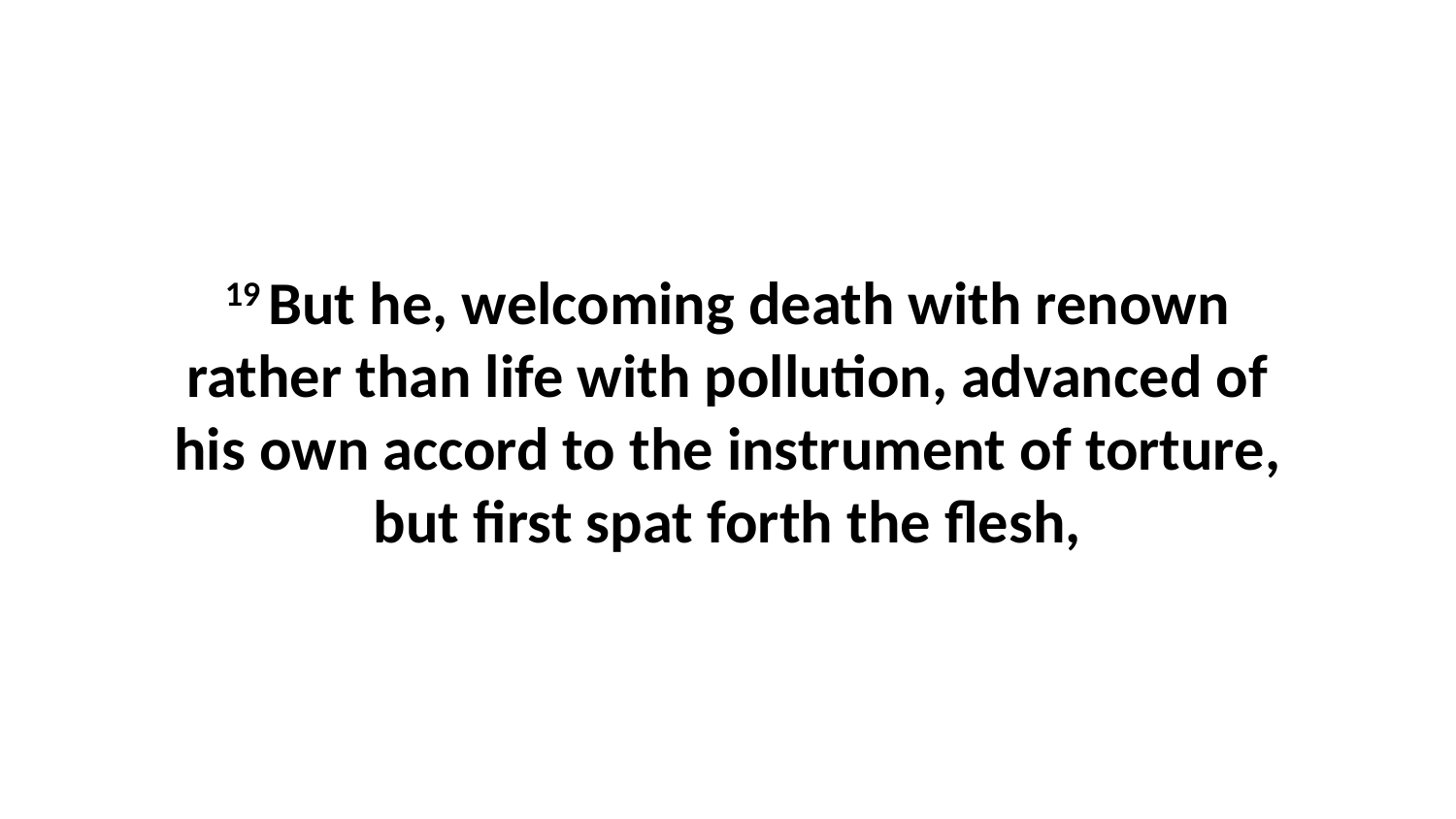

19 But he, welcoming death with renown rather than life with pollution, advanced of his own accord to the instrument of torture, but first spat forth the flesh,